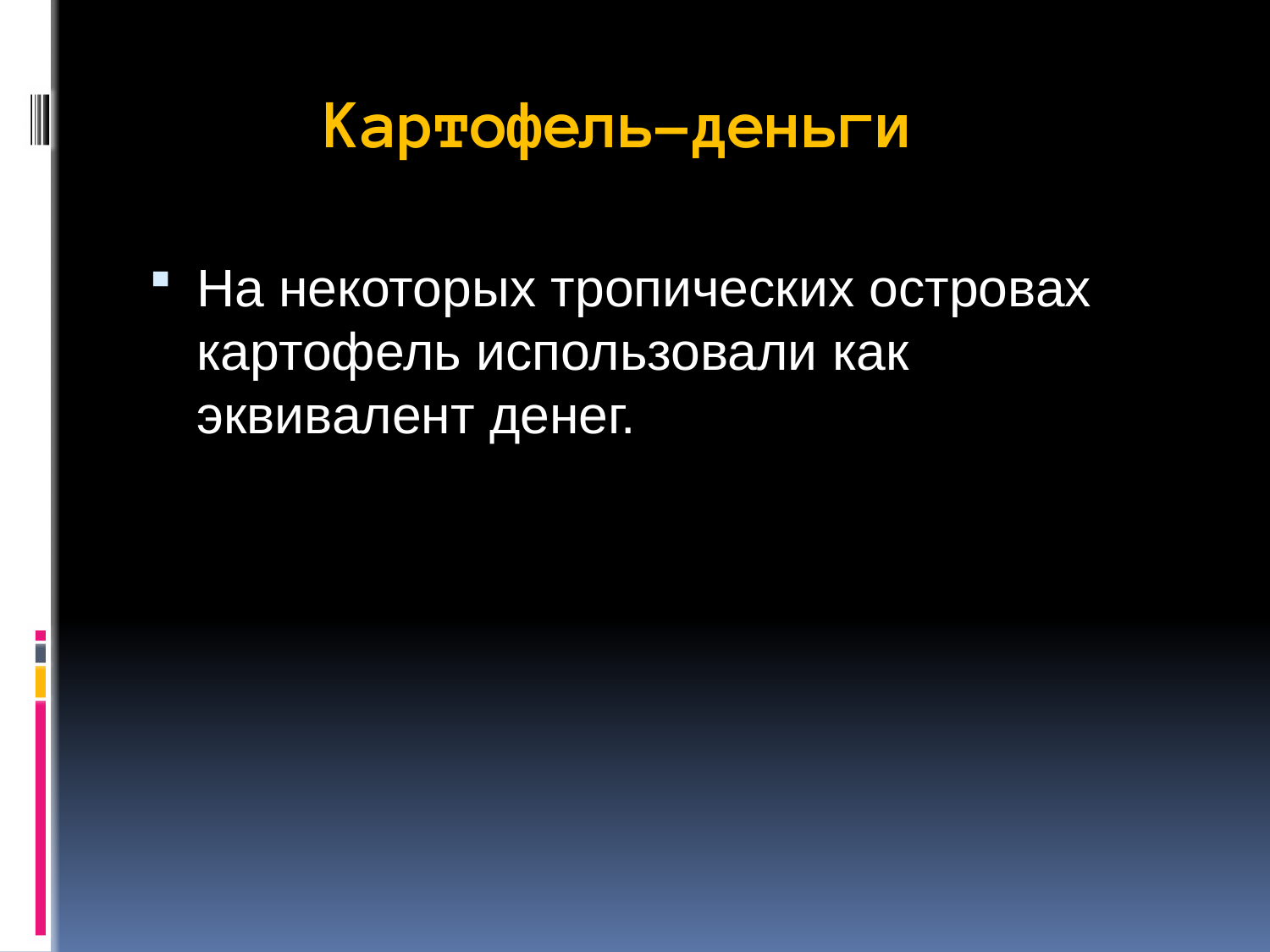

# Картофель-деньги
На некоторых тропических островах картофель использовали как эквивалент денег.